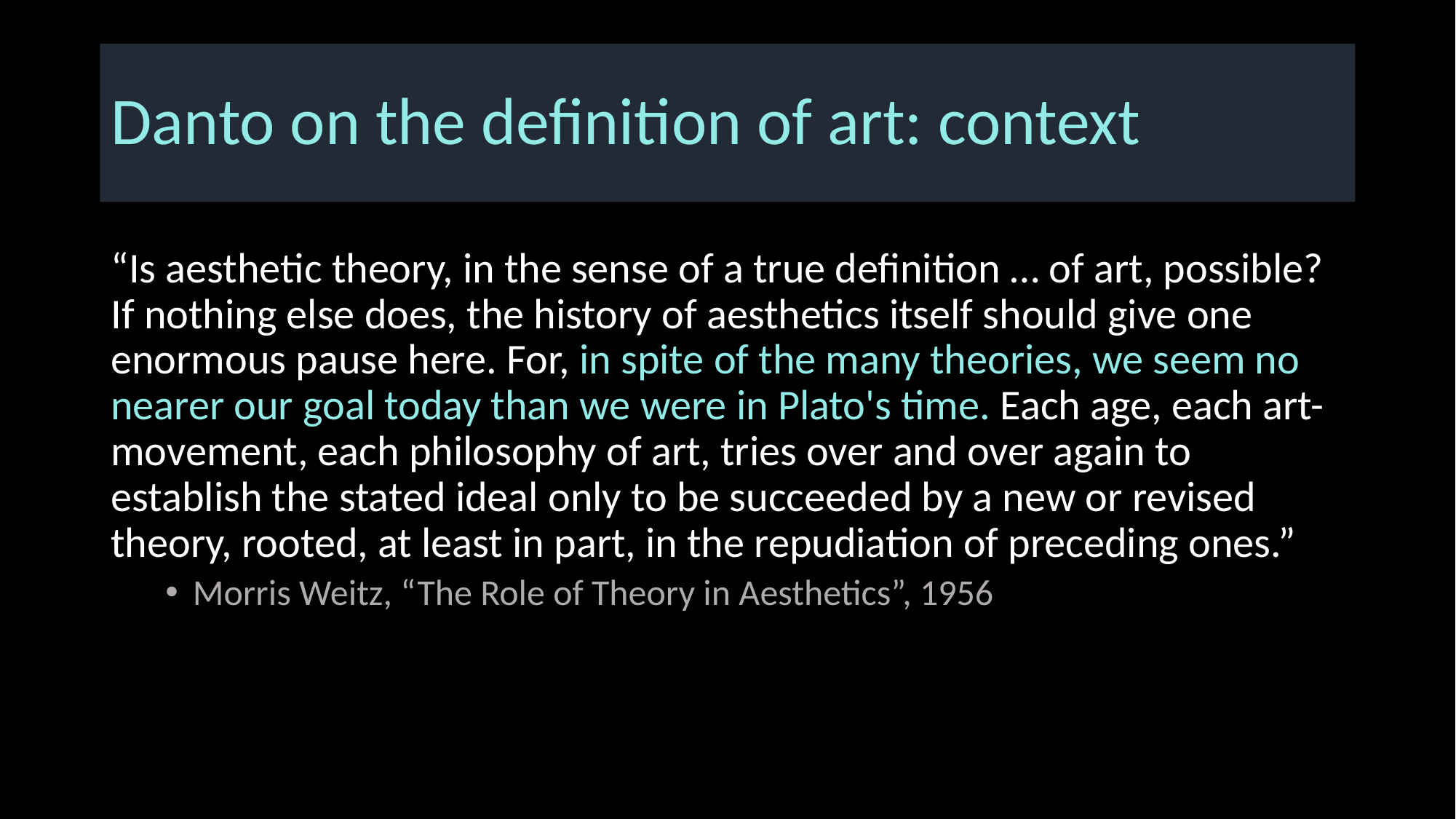

# Danto on the definition of art: context
“Is aesthetic theory, in the sense of a true definition … of art, possible? If nothing else does, the history of aesthetics itself should give one enormous pause here. For, in spite of the many theories, we seem no nearer our goal today than we were in Plato's time. Each age, each art-movement, each philosophy of art, tries over and over again to establish the stated ideal only to be succeeded by a new or revised theory, rooted, at least in part, in the repudiation of preceding ones.”
Morris Weitz, “The Role of Theory in Aesthetics”, 1956